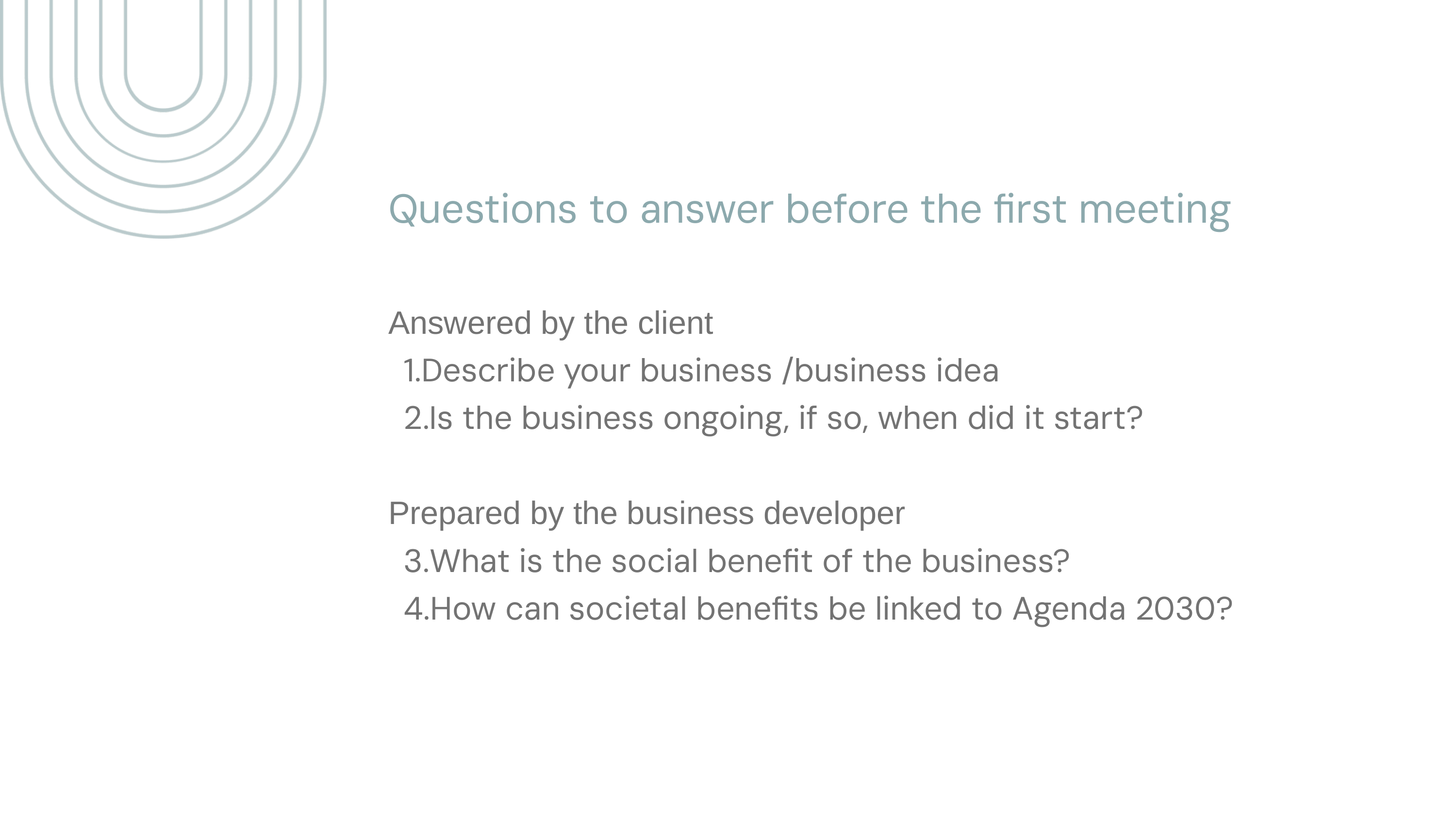

Questions to answer before the first meeting
Answered by the client
Describe your business /business idea
Is the business ongoing, if so, when did it start?

Prepared by the business developer
What is the social benefit of the business?
How can societal benefits be linked to Agenda 2030?